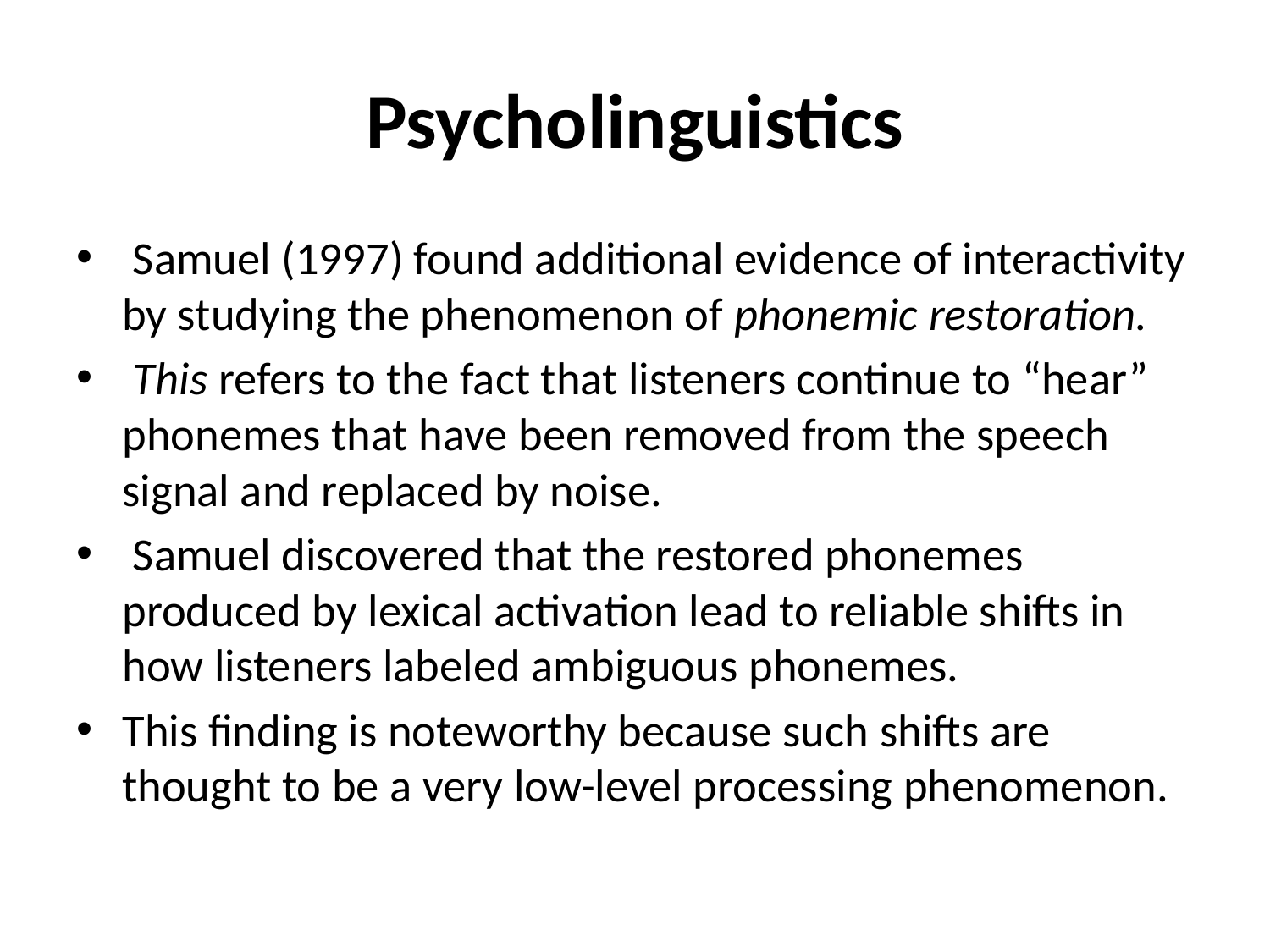

# Psycholinguistics
 Samuel (1997) found additional evidence of interactivity by studying the phenomenon of phonemic restoration.
 This refers to the fact that listeners continue to “hear” phonemes that have been removed from the speech signal and replaced by noise.
 Samuel discovered that the restored phonemes produced by lexical activation lead to reliable shifts in how listeners labeled ambiguous phonemes.
This finding is noteworthy because such shifts are thought to be a very low-level processing phenomenon.